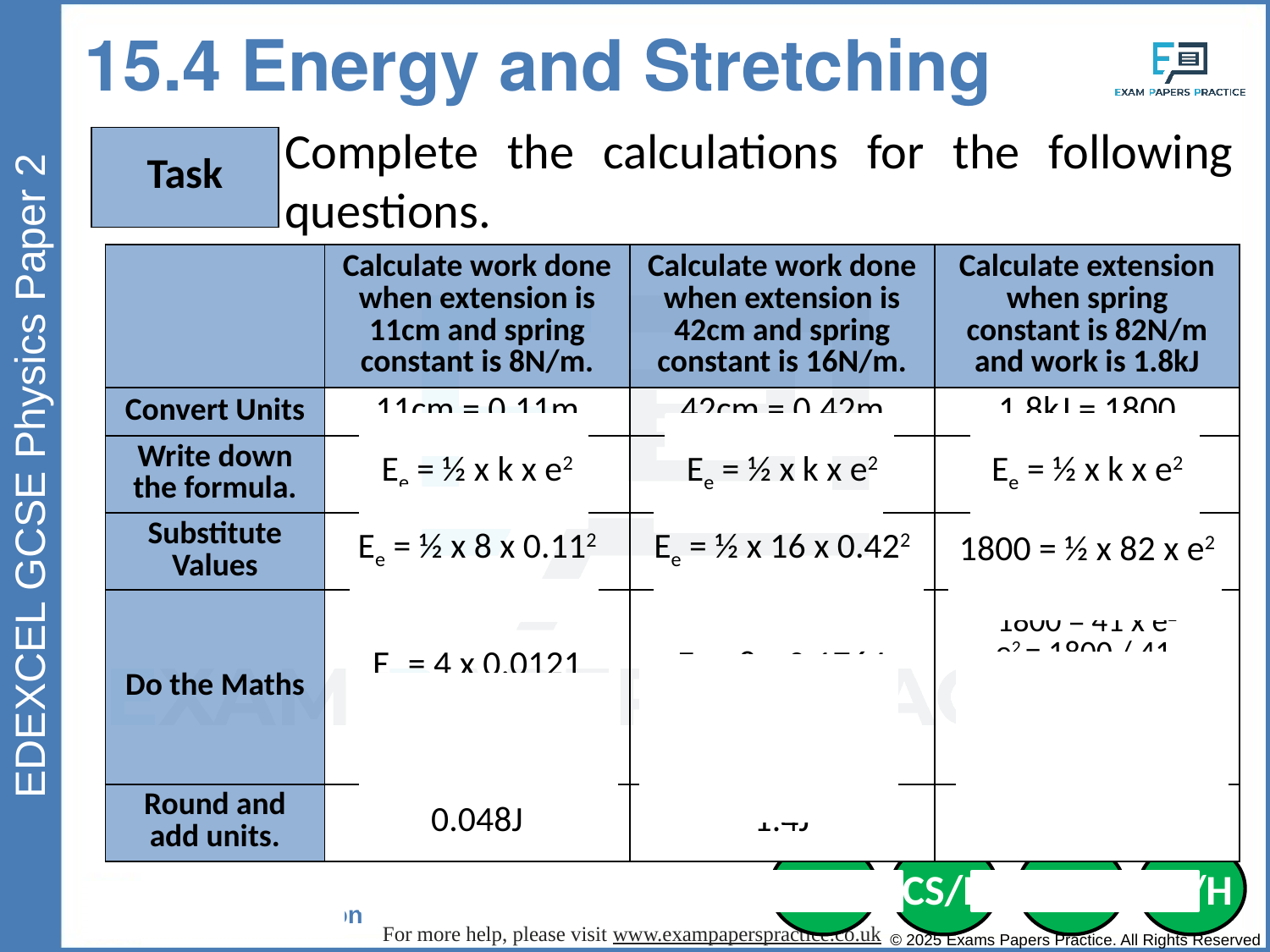

15.4 Energy and Stretching
Complete the calculations for the following questions.
| Task |
| --- |
|  | Calculate work done when extension is 11cm and spring constant is 8N/m. | Calculate work done when extension is 42cm and spring constant is 16N/m. | Calculate extension when spring constant is 82N/m and work is 1.8kJ |
| --- | --- | --- | --- |
| Convert Units | 11cm = 0.11m | 42cm = 0.42m | 1.8kJ = 1800 |
| Write down the formula. | Ee = ½ x k x e2 | Ee = ½ x k x e2 | Ee = ½ x k x e2 |
| Substitute Values | Ee = ½ x 8 x 0.112 | Ee = ½ x 16 x 0.422 | 1800 = ½ x 82 x e2 |
| Do the Maths | Ee = 4 x 0.0121 = 0.0484 | Ee = 8 x 0.1764 =1.4112 | 1800 = 41 x e2 e2 = 1800 / 41 e2 = 43.9024390244 e = √43.9024390244 e = 6.62589156 |
| Round and add units. | 0.048J | 1.4J | 6.6m |